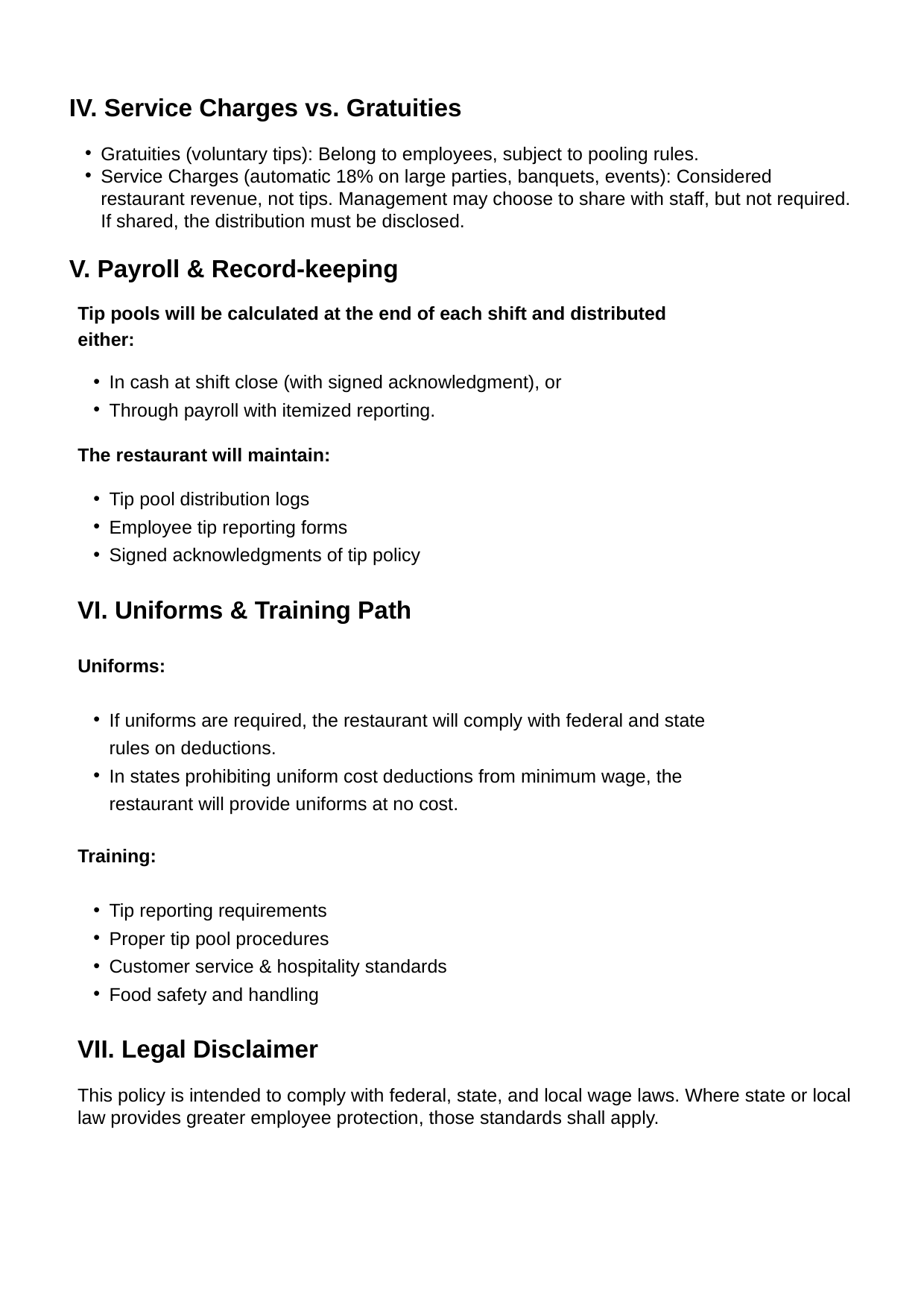

IV. Service Charges vs. Gratuities
Gratuities (voluntary tips): Belong to employees, subject to pooling rules.
Service Charges (automatic 18% on large parties, banquets, events): Considered restaurant revenue, not tips. Management may choose to share with staff, but not required. If shared, the distribution must be disclosed.
V. Payroll & Record-keeping
Tip pools will be calculated at the end of each shift and distributed either:
In cash at shift close (with signed acknowledgment), or
Through payroll with itemized reporting.
The restaurant will maintain:
Tip pool distribution logs
Employee tip reporting forms
Signed acknowledgments of tip policy
VI. Uniforms & Training Path
Uniforms:
If uniforms are required, the restaurant will comply with federal and state rules on deductions.
In states prohibiting uniform cost deductions from minimum wage, the restaurant will provide uniforms at no cost.
Training:
Tip reporting requirements
Proper tip pool procedures
Customer service & hospitality standards
Food safety and handling
VII. Legal Disclaimer
This policy is intended to comply with federal, state, and local wage laws. Where state or local law provides greater employee protection, those standards shall apply.